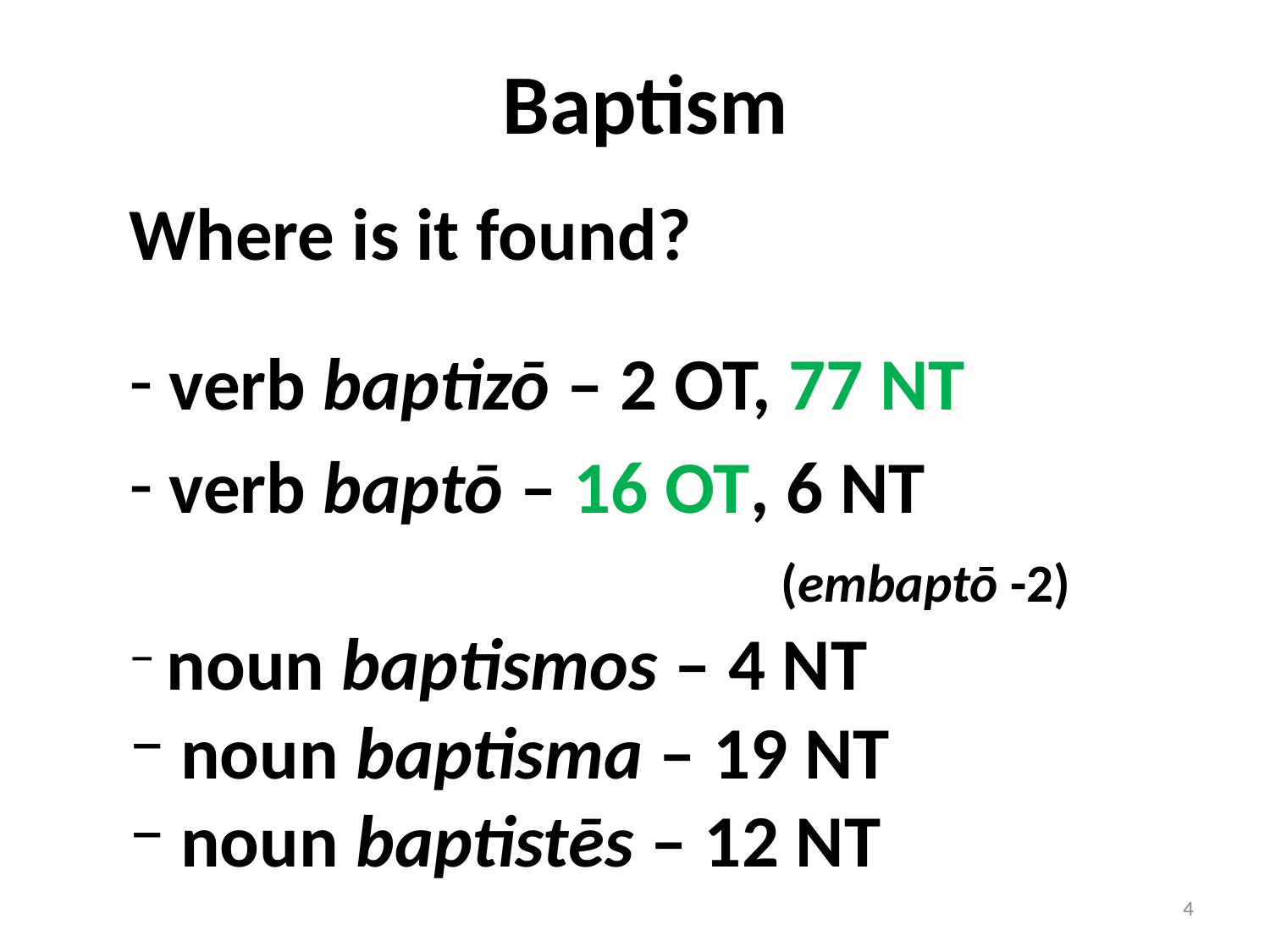

# Baptism
Where is it found?

 verb baptizō – 2 OT, 77 NT
 verb baptō – 16 OT, 6 NT
                                       (embaptō -2)
 noun baptismos – 4 NT
 noun baptisma – 19 NT
 noun baptistēs – 12 NT
4